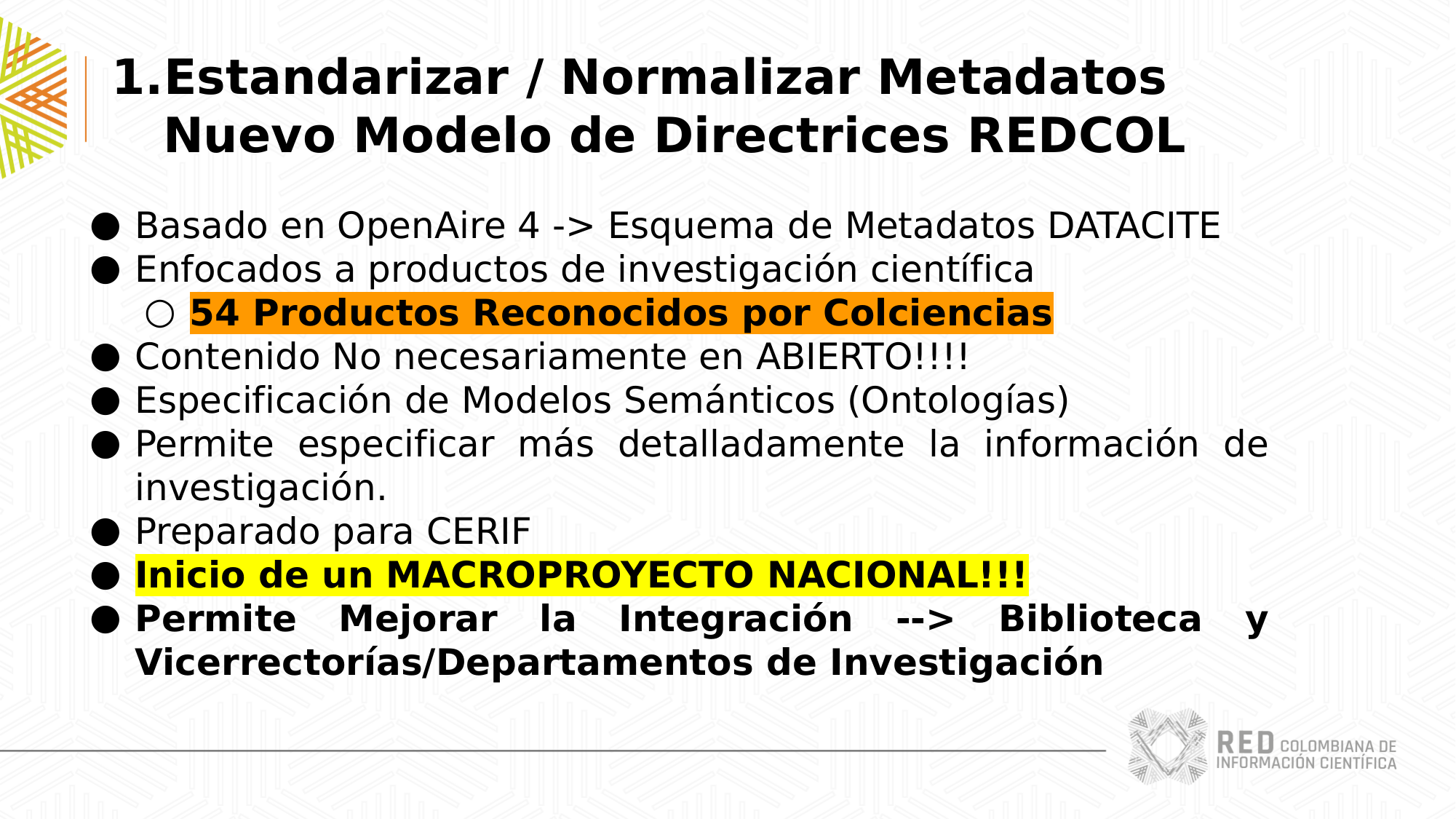

Estandarizar / Normalizar Metadatos
Nuevo Modelo de Directrices REDCOL

Basado en OpenAire 4 -> Esquema de Metadatos DATACITE
Enfocados a productos de investigación científica
54 Productos Reconocidos por Colciencias
Contenido No necesariamente en ABIERTO!!!!
Especificación de Modelos Semánticos (Ontologías)
Permite especificar más detalladamente la información de investigación.
Preparado para CERIF
Inicio de un MACROPROYECTO NACIONAL!!!
Permite Mejorar la Integración --> Biblioteca y Vicerrectorías/Departamentos de Investigación